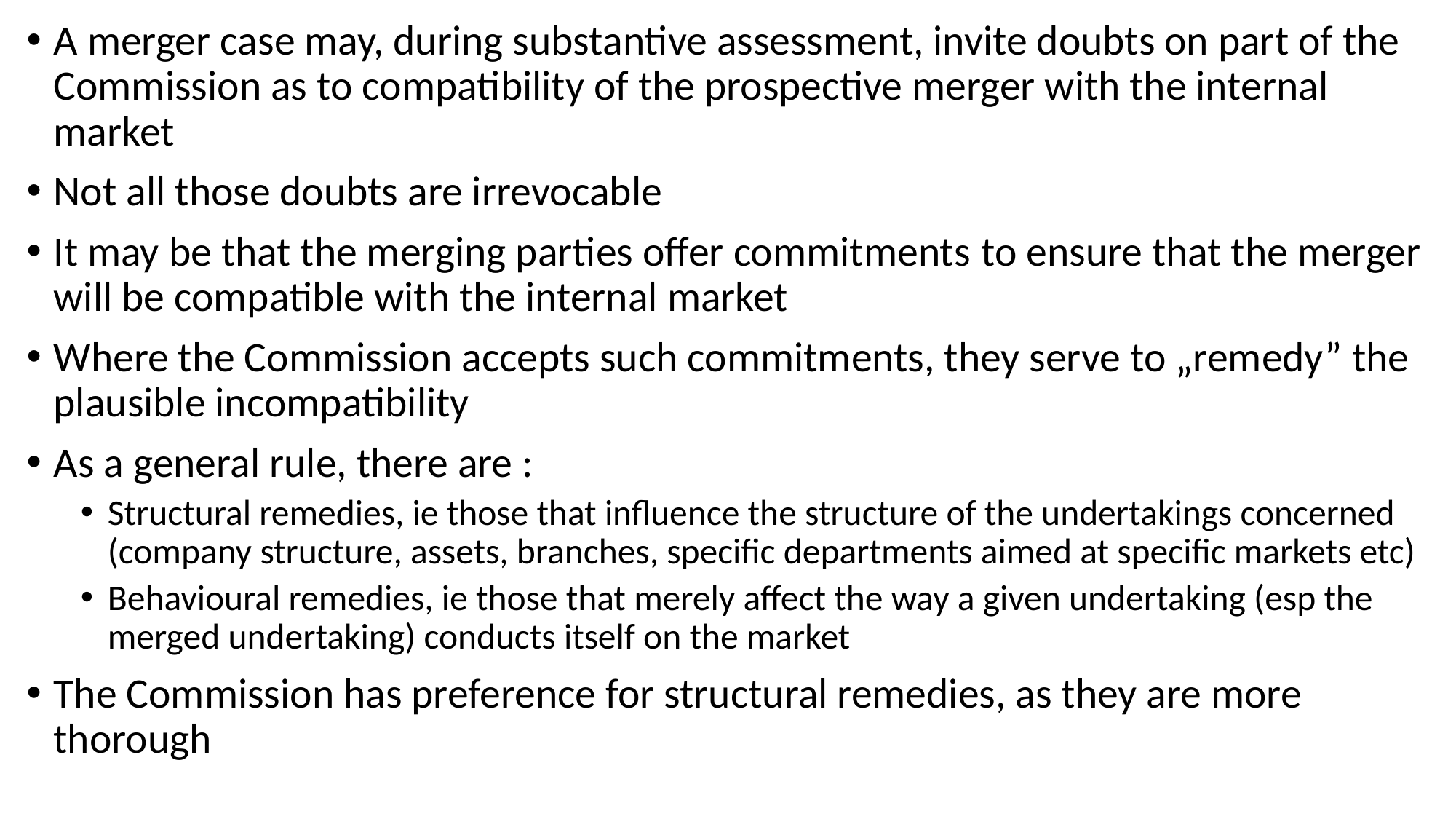

A merger case may, during substantive assessment, invite doubts on part of the Commission as to compatibility of the prospective merger with the internal market
Not all those doubts are irrevocable
It may be that the merging parties offer commitments to ensure that the merger will be compatible with the internal market
Where the Commission accepts such commitments, they serve to „remedy” the plausible incompatibility
As a general rule, there are :
Structural remedies, ie those that influence the structure of the undertakings concerned (company structure, assets, branches, specific departments aimed at specific markets etc)
Behavioural remedies, ie those that merely affect the way a given undertaking (esp the merged undertaking) conducts itself on the market
The Commission has preference for structural remedies, as they are more thorough